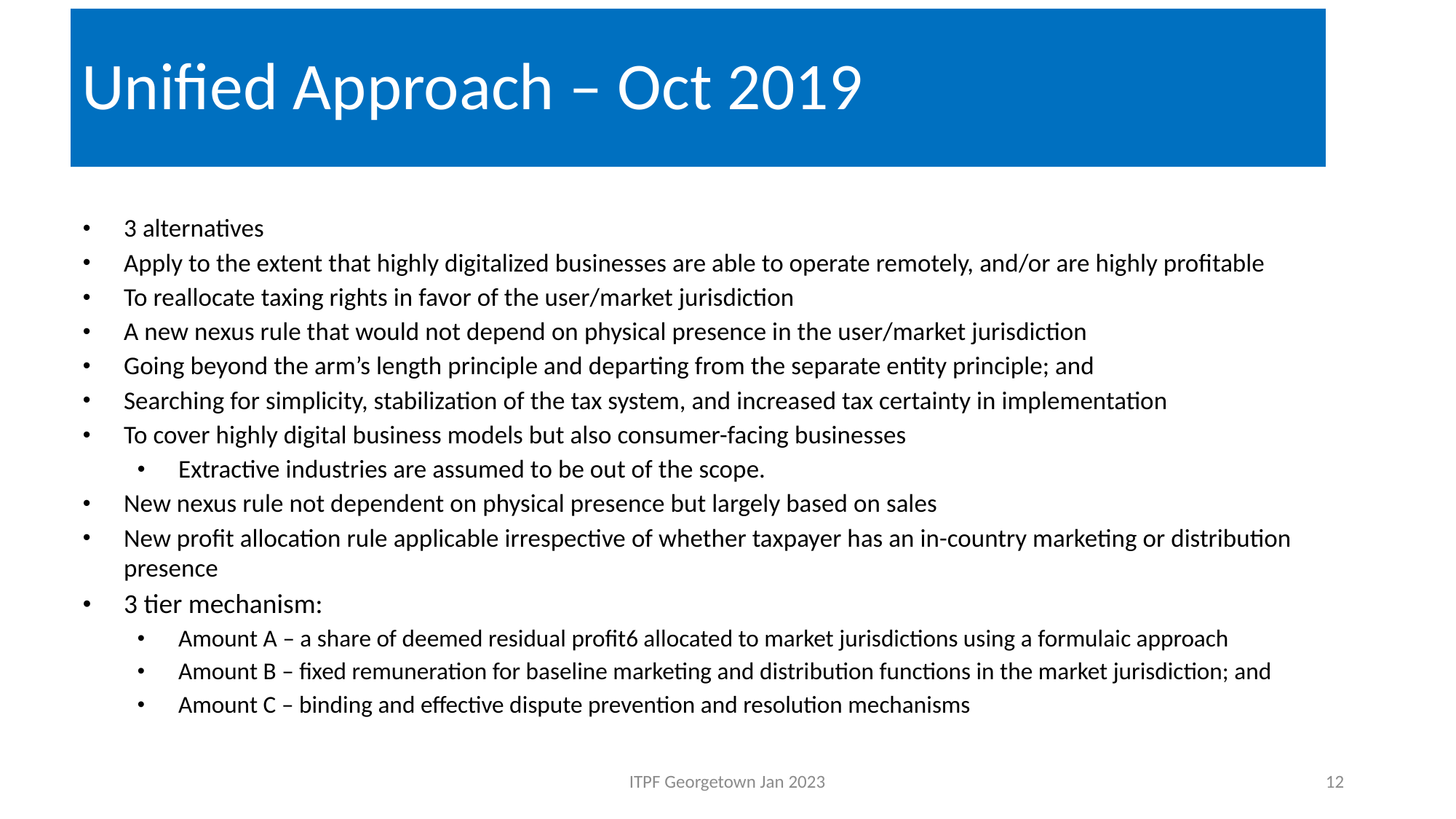

# Unified Approach – Oct 2019
3 alternatives
Apply to the extent that highly digitalized businesses are able to operate remotely, and/or are highly profitable
To reallocate taxing rights in favor of the user/market jurisdiction
A new nexus rule that would not depend on physical presence in the user/market jurisdiction
Going beyond the arm’s length principle and departing from the separate entity principle; and
Searching for simplicity, stabilization of the tax system, and increased tax certainty in implementation
To cover highly digital business models but also consumer-facing businesses
Extractive industries are assumed to be out of the scope.
New nexus rule not dependent on physical presence but largely based on sales
New profit allocation rule applicable irrespective of whether taxpayer has an in-country marketing or distribution presence
3 tier mechanism:
Amount A – a share of deemed residual profit6 allocated to market jurisdictions using a formulaic approach
Amount B – fixed remuneration for baseline marketing and distribution functions in the market jurisdiction; and
Amount C – binding and effective dispute prevention and resolution mechanisms
ITPF Georgetown Jan 2023
12